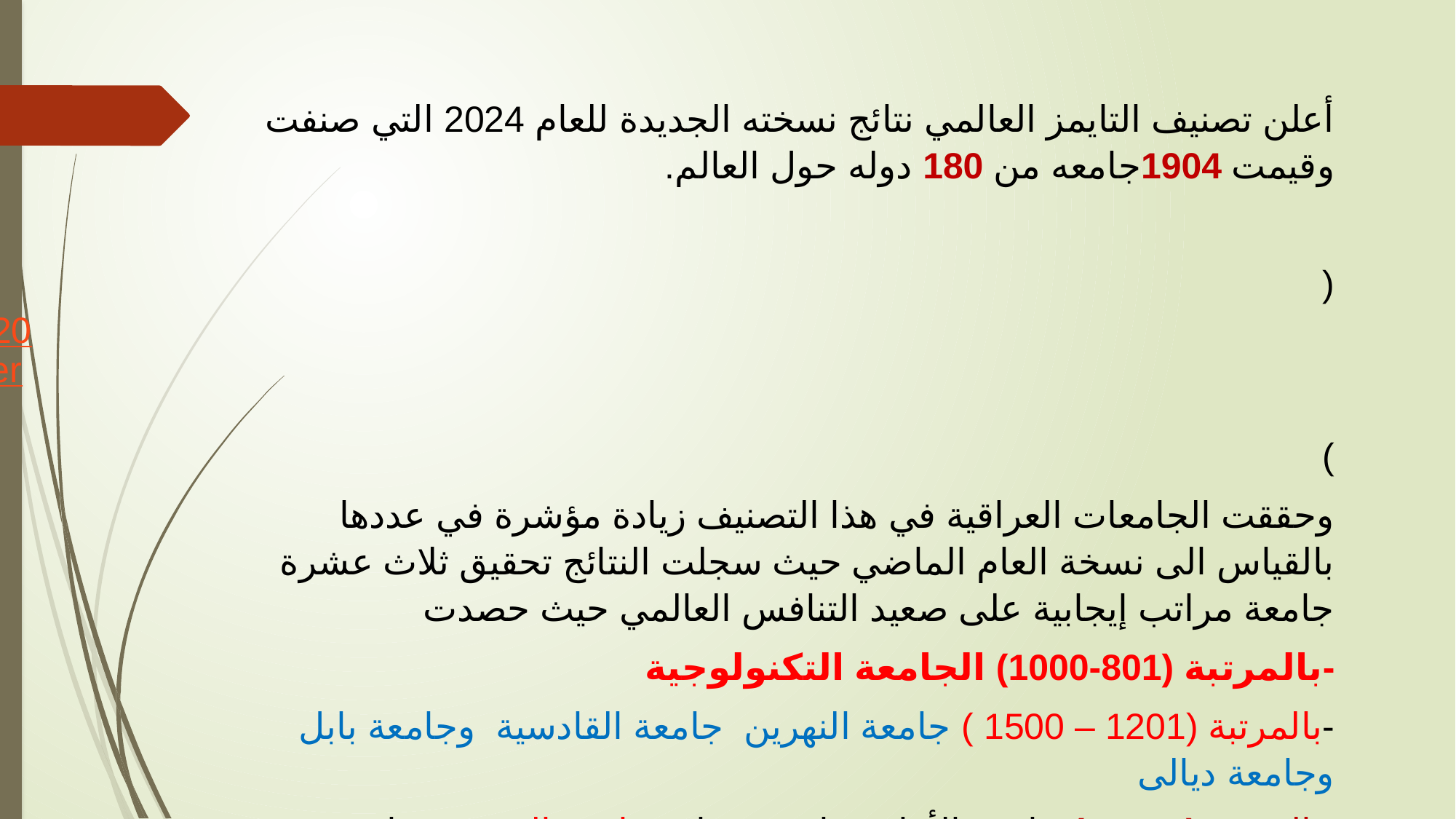

أعلن تصنيف التايمز العالمي نتائج نسخته الجديدة للعام 2024 التي صنفت وقيمت 1904جامعه من 180 دوله حول العالم.

(https://www.timeshighereducation.com/world-university-rankings/2024/world-ranking#!/length/25/locations/IRQ/sort_by/rank/sort_order/asc/cols/stats)
وحققت الجامعات العراقية في هذا التصنيف زيادة مؤشرة في عددها بالقياس الى نسخة العام الماضي حيث سجلت النتائج تحقيق ثلاث عشرة جامعة مراتب إيجابية على صعيد التنافس العالمي حيث حصدت
-بالمرتبة (801-1000) الجامعة التكنولوجية
-بالمرتبة (1201 – 1500 ) جامعة النهرين  جامعة القادسية  وجامعة بابل وجامعة ديالى
-بالمرتبة (1501+) جامعة الأنبار وجامعة بغداد وجامعة البصرة وجامعة كربلاء وجامعة الكوفة والجامعة التقنية الوسطى وجامعة الموصل والجامعة المستنصرية .